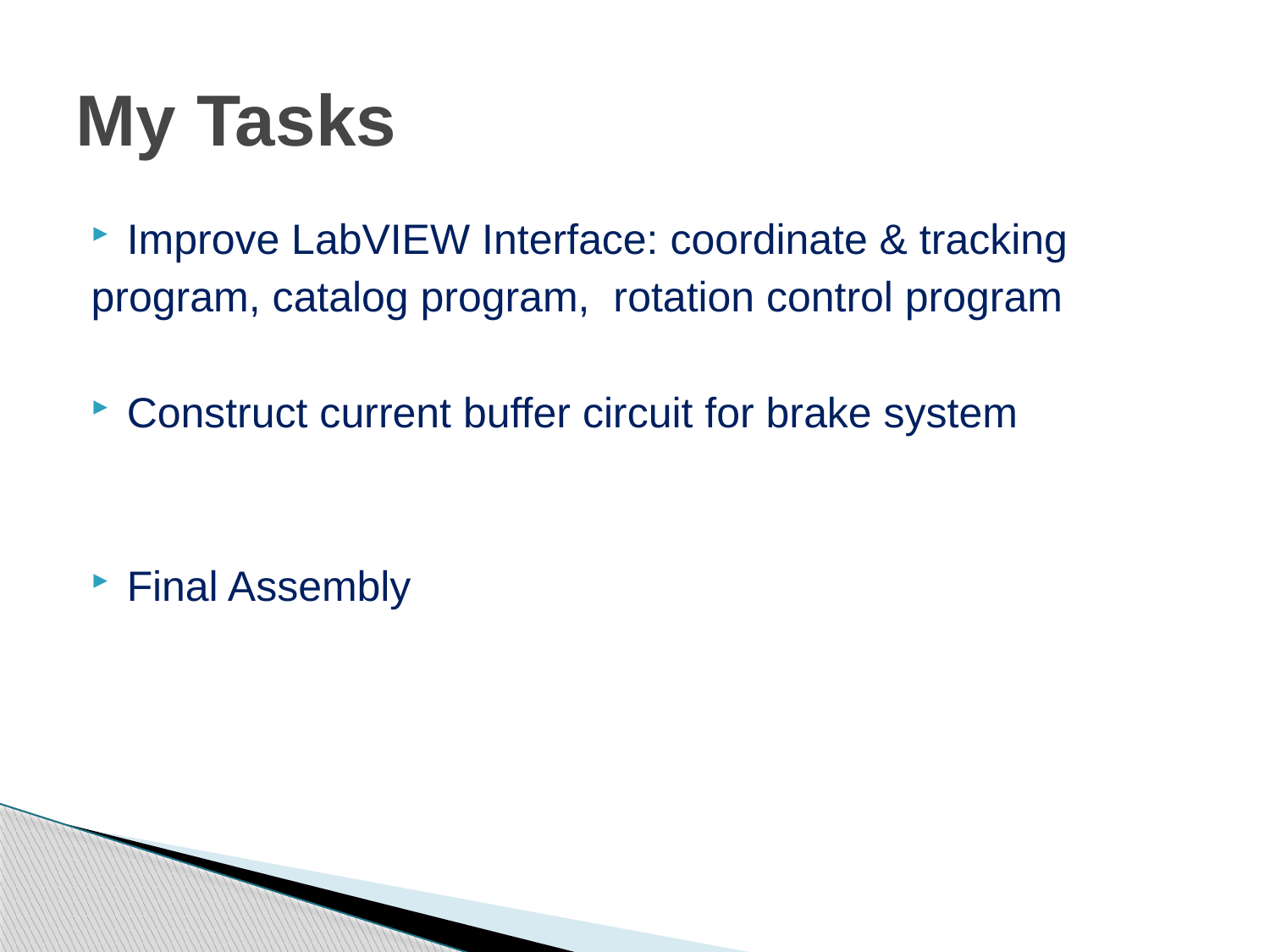

# My Tasks
Improve LabVIEW Interface: coordinate & tracking
program, catalog program,  rotation control program

Construct current buffer circuit for brake system

Final Assembly